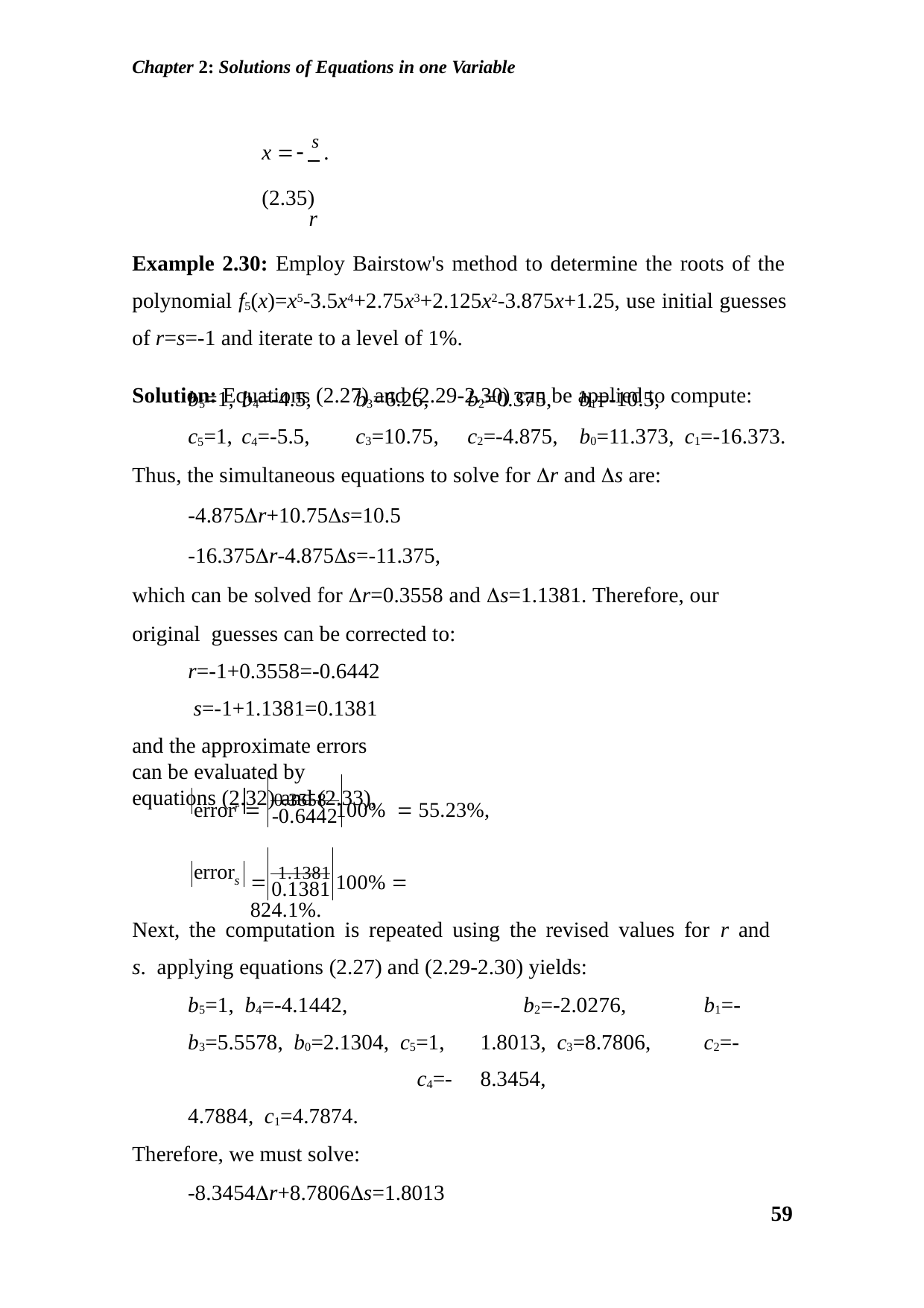

Chapter 2: Solutions of Equations in one Variable
x =− s .	(2.35)
r
Example 2.30: Employ Bairstow's method to determine the roots of the  polynomial f5(x)=x5-3.5x4+2.75x3+2.125x2-3.875x+1.25, use initial guesses  of r=s=-1 and iterate to a level of 1%.

Solution: Equations (2.27) and (2.29-2.30) can be applied to compute:

b5=1, b4=-4.5,
c5=1, c4=-5.5,
b3=6.25,  c3=10.75,
b2=0.375,  c2=-4.875,
b1=-10.5,	b0=11.373,  c1=-16.373.
Thus, the simultaneous equations to solve for Δr and Δs are:
-4.875Δr+10.75Δs=10.5
-16.375Δr-4.875Δs=-11.375,
which can be solved for Δr=0.3558 and Δs=1.1381. Therefore, our original  guesses can be corrected to:
r=-1+0.3558=-0.6442  s=-1+1.1381=0.1381
and the approximate errors can be evaluated by equations (2.32) and (2.33),

error =  0.3558 100% = 55.23%,

r
-0.6442

error
=  1.1381 100% = 824.1%.

s
0.1381
Next, the computation is repeated using the revised values for r and s.  applying equations (2.27) and (2.29-2.30) yields:
b5=1,  b4=-4.1442,		b3=5.5578,  b0=2.1304, c5=1,	c4=-4.7884,  c1=4.7874.
Therefore, we must solve:
-8.3454Δr+8.7806Δs=1.8013
b2=-2.0276,	b1=-1.8013,  c3=8.7806,	c2=-8.3454,
59